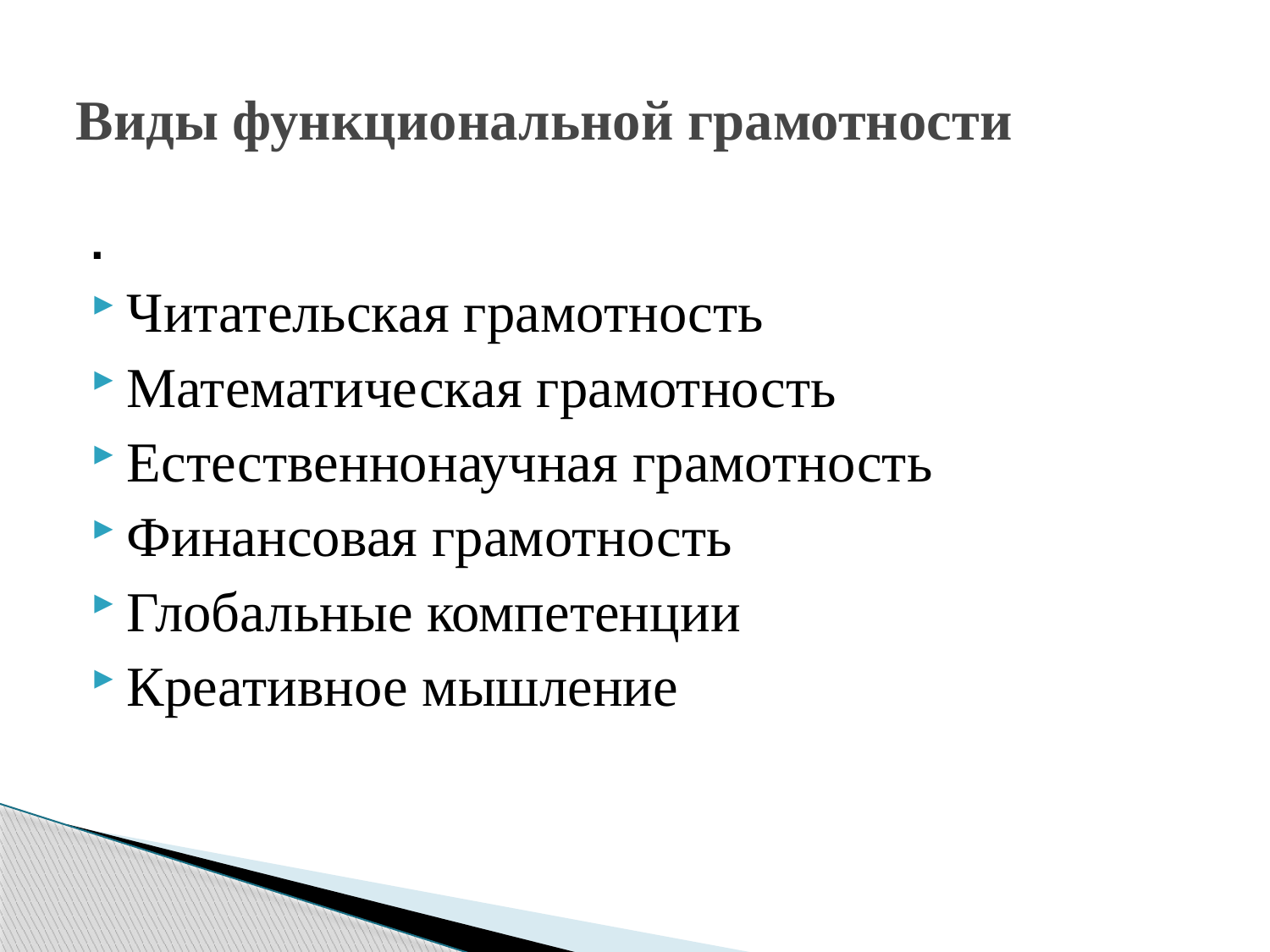

# Виды функциональной грамотности
.
Читательская грамотность
Математическая грамотность
Естественнонаучная грамотность
Финансовая грамотность
Глобальные компетенции
Креативное мышление